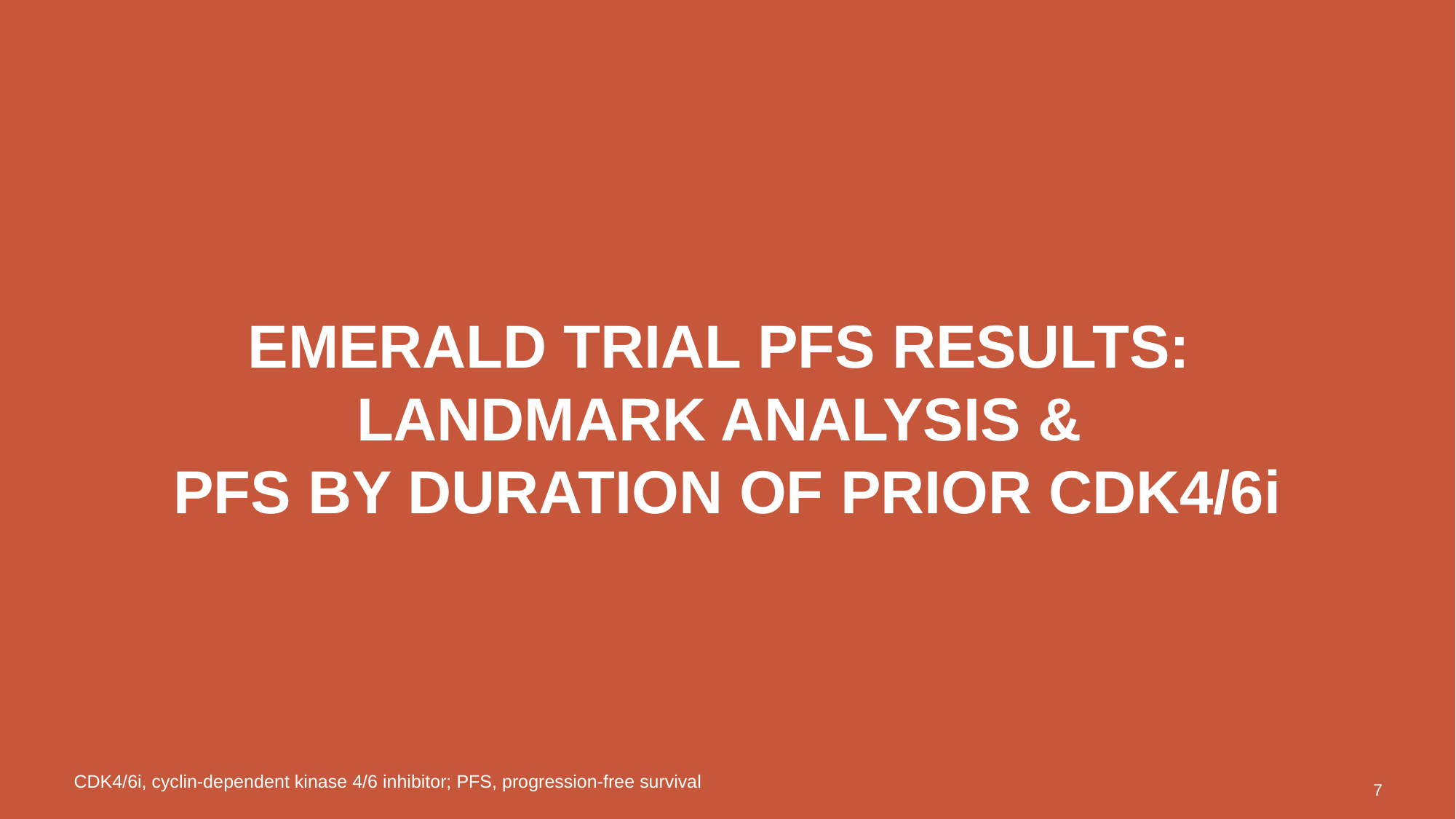

# EMERALD TRIAL PFS RESULTS: LANDMARK ANALYSIS & PFS BY DURATION OF PRIOR CDK4/6i
CDK4/6i, cyclin-dependent kinase 4/6 inhibitor; PFS, progression-free survival
7